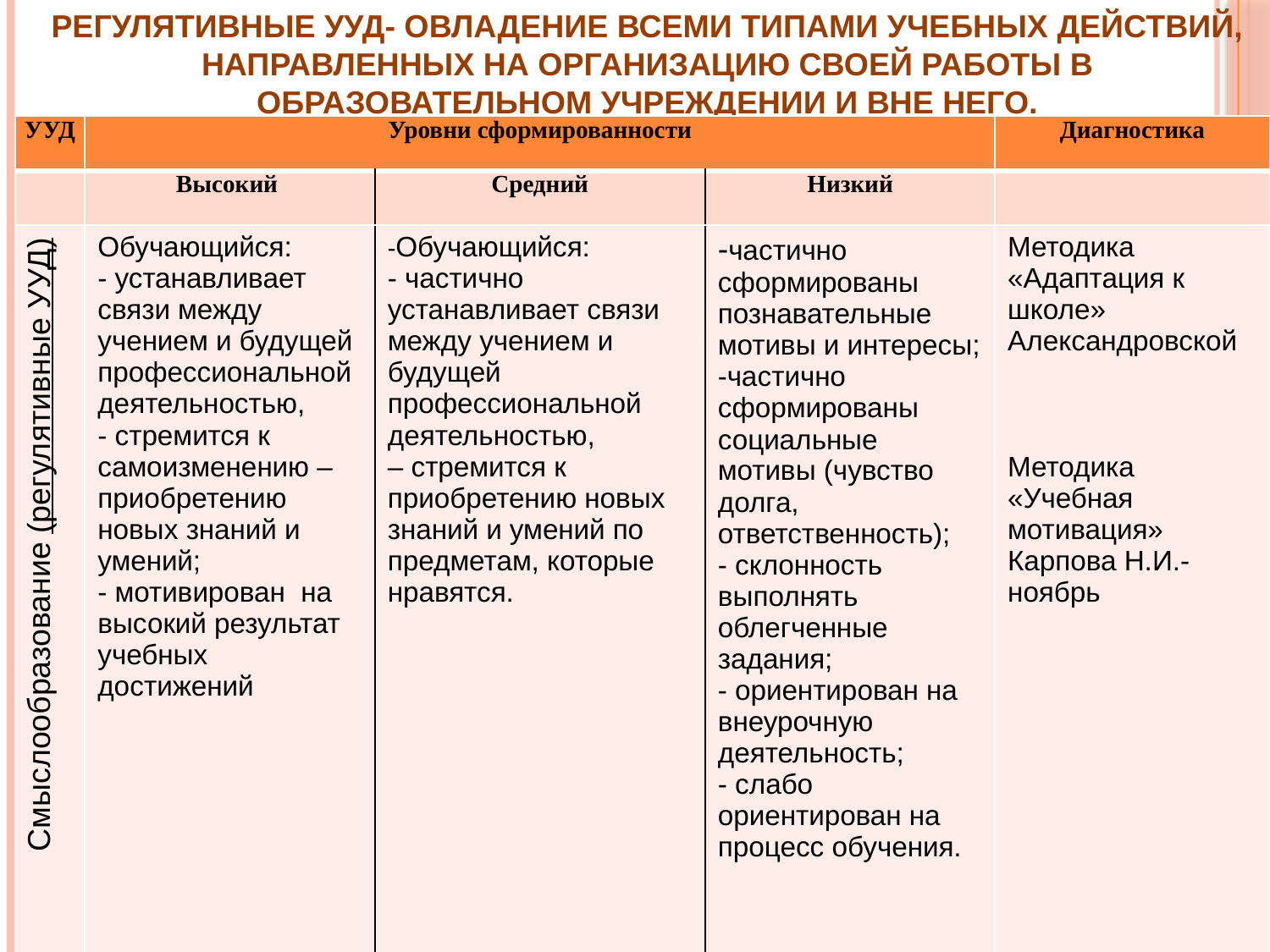

# Регулятивные УУД- овладение всеми типами учебных действий, направленных на организацию своей работы в образовательном учреждении и вне него.
| УУД | Уровни сформированности |  |  | Диагностика |
| --- | --- | --- | --- | --- |
|  | Высокий | Средний | Низкий |  |
| Смыслообразование (регулятивные УУД) | Обучающийся: - устанавливает связи между учением и будущей профессиональной деятельностью, - стремится к самоизменению – приобретению новых знаний и умений; - мотивирован на высокий результат учебных достижений | -Обучающийся: - частично устанавливает связи между учением и будущей профессиональной деятельностью, – стремится к приобретению новых знаний и умений по предметам, которые нравятся. | -частично сформированы познавательные мотивы и интересы; -частично сформированы социальные мотивы (чувство долга, ответственность); - склонность выполнять облегченные задания; - ориентирован на внеурочную деятельность; - слабо ориентирован на процесс обучения. | Методика «Адаптация к школе» Александровской       Методика «Учебная мотивация» Карпова Н.И.- ноябрь |